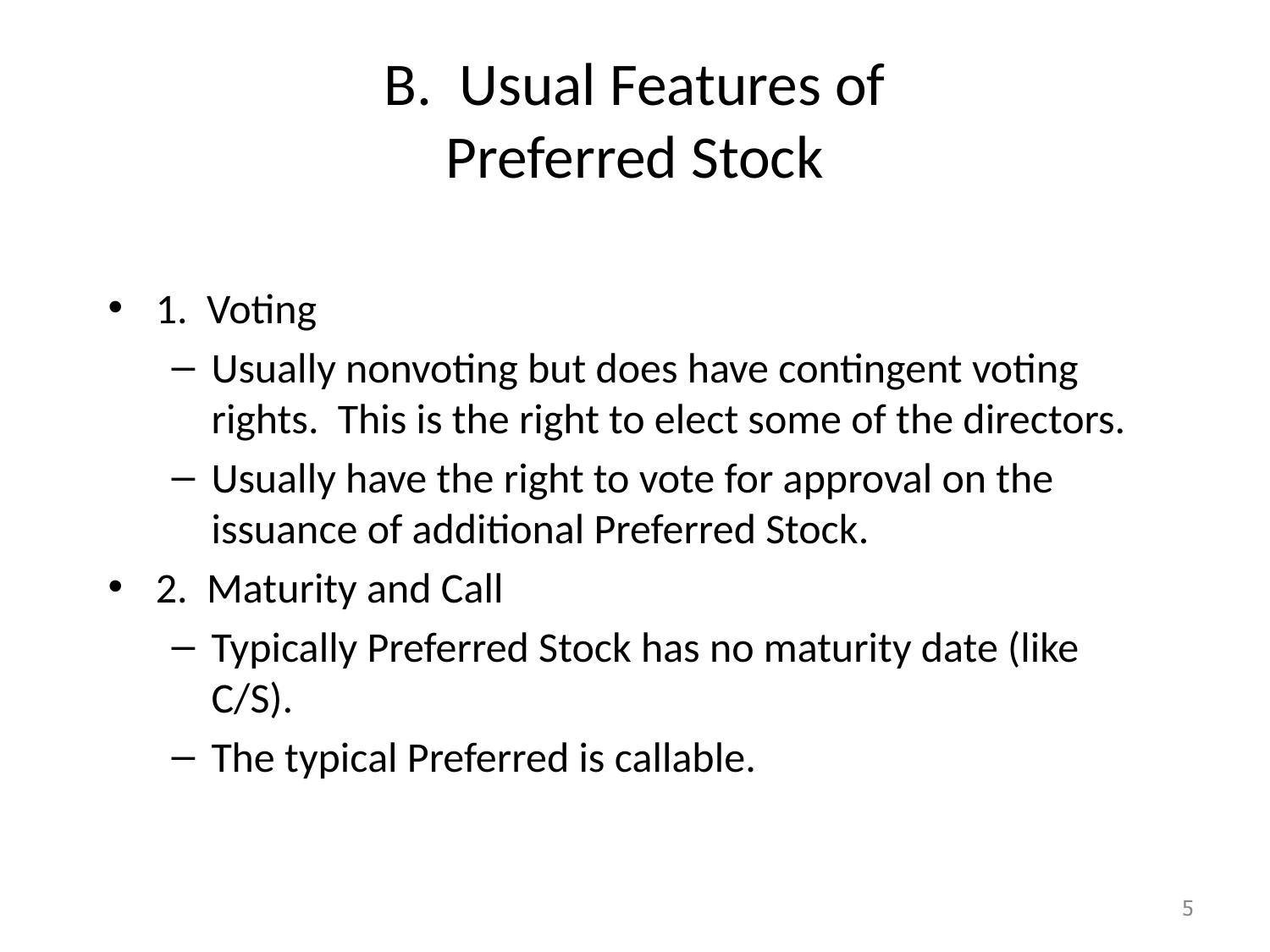

# B.  Usual Features of Preferred Stock
1.  Voting
Usually nonvoting but does have contingent voting rights.  This is the right to elect some of the directors.
Usually have the right to vote for approval on the issuance of additional Preferred Stock.
2.  Maturity and Call
Typically Preferred Stock has no maturity date (like C/S).
The typical Preferred is callable.
5